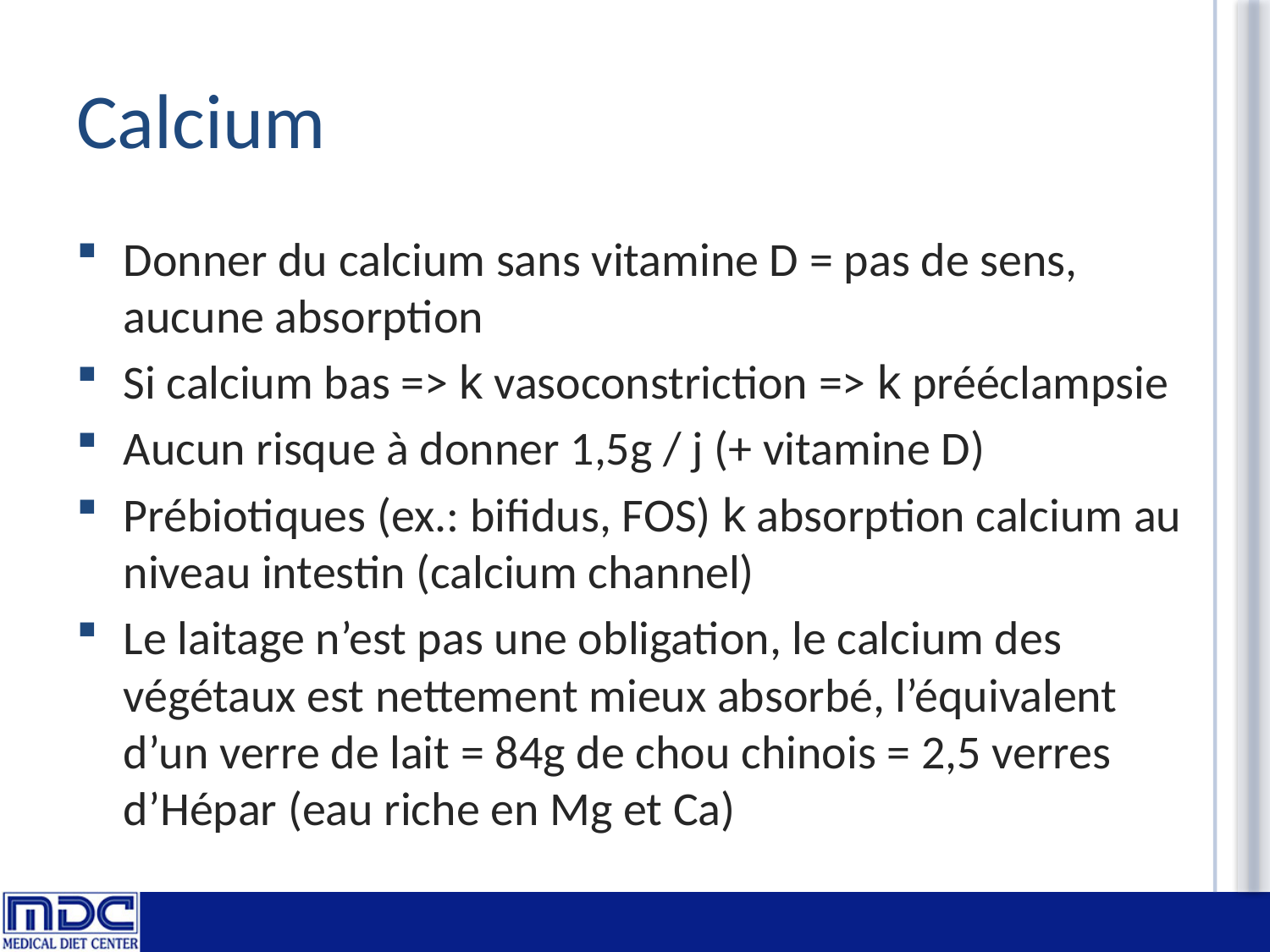

# Calcium
Donner du calcium sans vitamine D = pas de sens, aucune absorption
Si calcium bas => k vasoconstriction => k prééclampsie
Aucun risque à donner 1,5g / j (+ vitamine D)
Prébiotiques (ex.: bifidus, FOS) k absorption calcium au niveau intestin (calcium channel)
Le laitage n’est pas une obligation, le calcium des végétaux est nettement mieux absorbé, l’équivalent d’un verre de lait = 84g de chou chinois = 2,5 verres d’Hépar (eau riche en Mg et Ca)